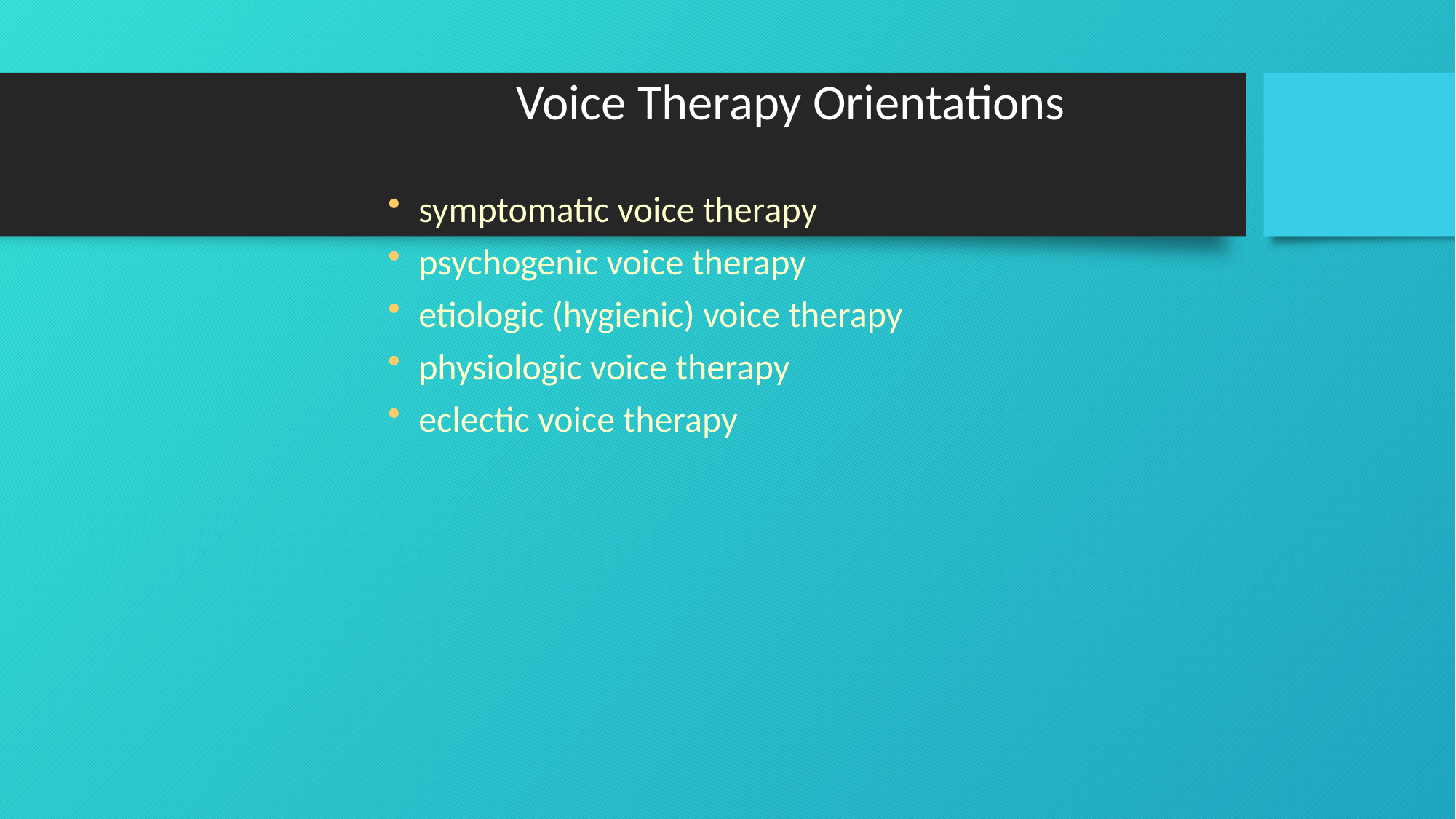

# Voice Therapy Orientations
symptomatic voice therapy
psychogenic voice therapy
etiologic (hygienic) voice therapy
physiologic voice therapy
eclectic voice therapy